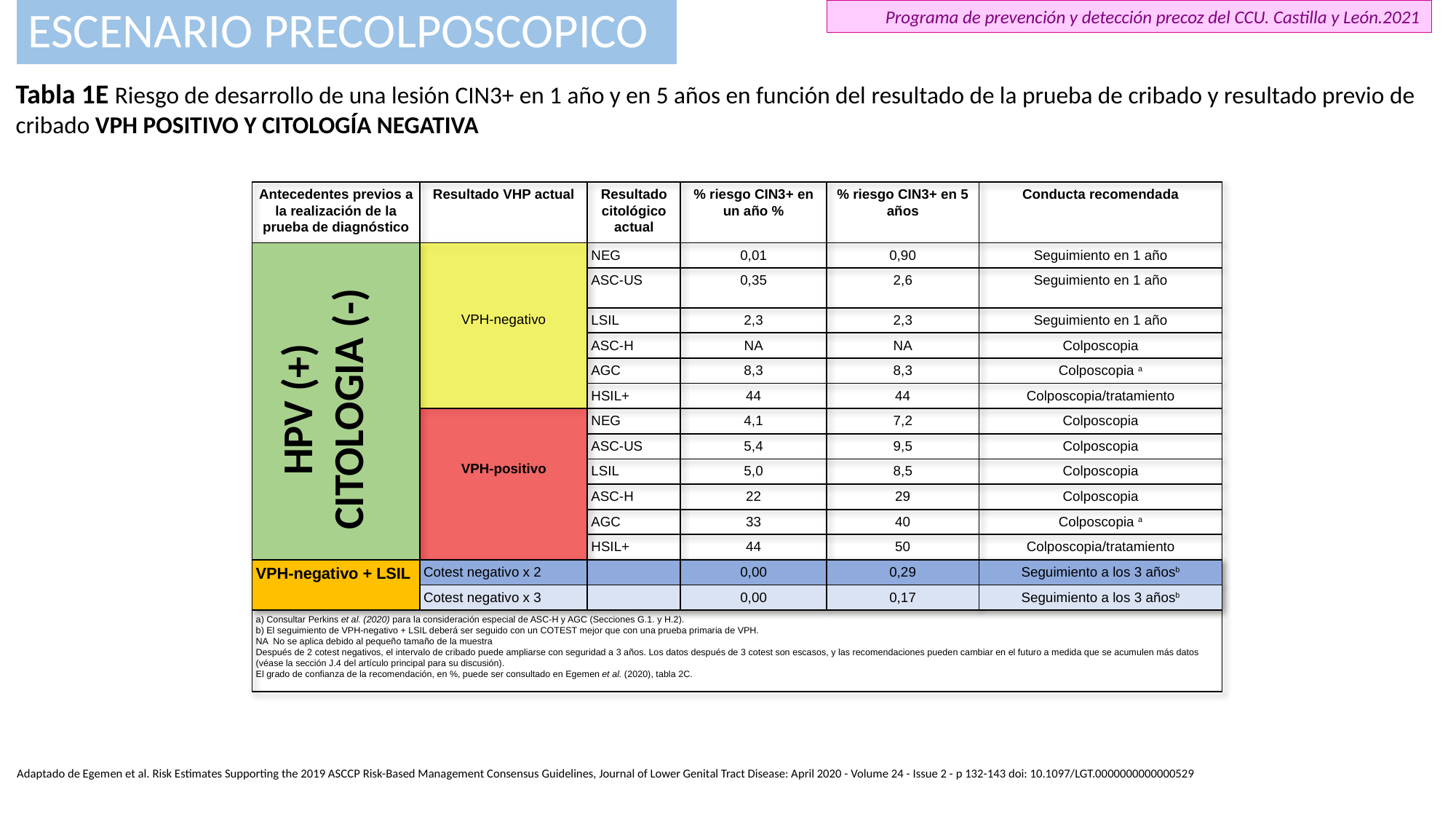

# ESCENARIO PRECOLPOSCOPICO
Programa de prevención y detección precoz del CCU. Castilla y León.2021
Tabla 1E Riesgo de desarrollo de una lesión CIN3+ en 1 año y en 5 años en función del resultado de la prueba de cribado y resultado previo de cribado VPH POSITIVO Y CITOLOGÍA NEGATIVA
| Antecedentes previos a la realización de la prueba de diagnóstico | Resultado VHP actual | Resultado citológico actual | % riesgo CIN3+ en un año % | % riesgo CIN3+ en 5 años | Conducta recomendada |
| --- | --- | --- | --- | --- | --- |
|  | VPH-negativo | NEG | 0,01 | 0,90 | Seguimiento en 1 año |
|  |  | ASC-US | 0,35 | 2,6 | Seguimiento en 1 año |
|  |  | LSIL | 2,3 | 2,3 | Seguimiento en 1 año |
|  |  | ASC-H | NA | NA | Colposcopia |
|  |  | AGC | 8,3 | 8,3 | Colposcopia a |
|  |  | HSIL+ | 44 | 44 | Colposcopia/tratamiento |
|  | VPH-positivo | NEG | 4,1 | 7,2 | Colposcopia |
|  |  | ASC-US | 5,4 | 9,5 | Colposcopia |
|  |  | LSIL | 5,0 | 8,5 | Colposcopia |
|  |  | ASC-H | 22 | 29 | Colposcopia |
|  |  | AGC | 33 | 40 | Colposcopia a |
|  |  | HSIL+ | 44 | 50 | Colposcopia/tratamiento |
| VPH-negativo + LSIL | Cotest negativo x 2 |  | 0,00 | 0,29 | Seguimiento a los 3 añosb |
|  | Cotest negativo x 3 |  | 0,00 | 0,17 | Seguimiento a los 3 añosb |
| a) Consultar Perkins et al. (2020) para la consideración especial de ASC-H y AGC (Secciones G.1. y H.2). b) El seguimiento de VPH-negativo + LSIL deberá ser seguido con un COTEST mejor que con una prueba primaria de VPH. NA No se aplica debido al pequeño tamaño de la muestra Después de 2 cotest negativos, el intervalo de cribado puede ampliarse con seguridad a 3 años. Los datos después de 3 cotest son escasos, y las recomendaciones pueden cambiar en el futuro a medida que se acumulen más datos (véase la sección J.4 del artículo principal para su discusión). El grado de confianza de la recomendación, en %, puede ser consultado en Egemen et al. (2020), tabla 2C. |  |  |  |  |  |
HPV (+) CITOLOGIA (-)
Adaptado de Egemen et al. Risk Estimates Supporting the 2019 ASCCP Risk-Based Management Consensus Guidelines, Journal of Lower Genital Tract Disease: April 2020 - Volume 24 - Issue 2 - p 132-143 doi: 10.1097/LGT.0000000000000529